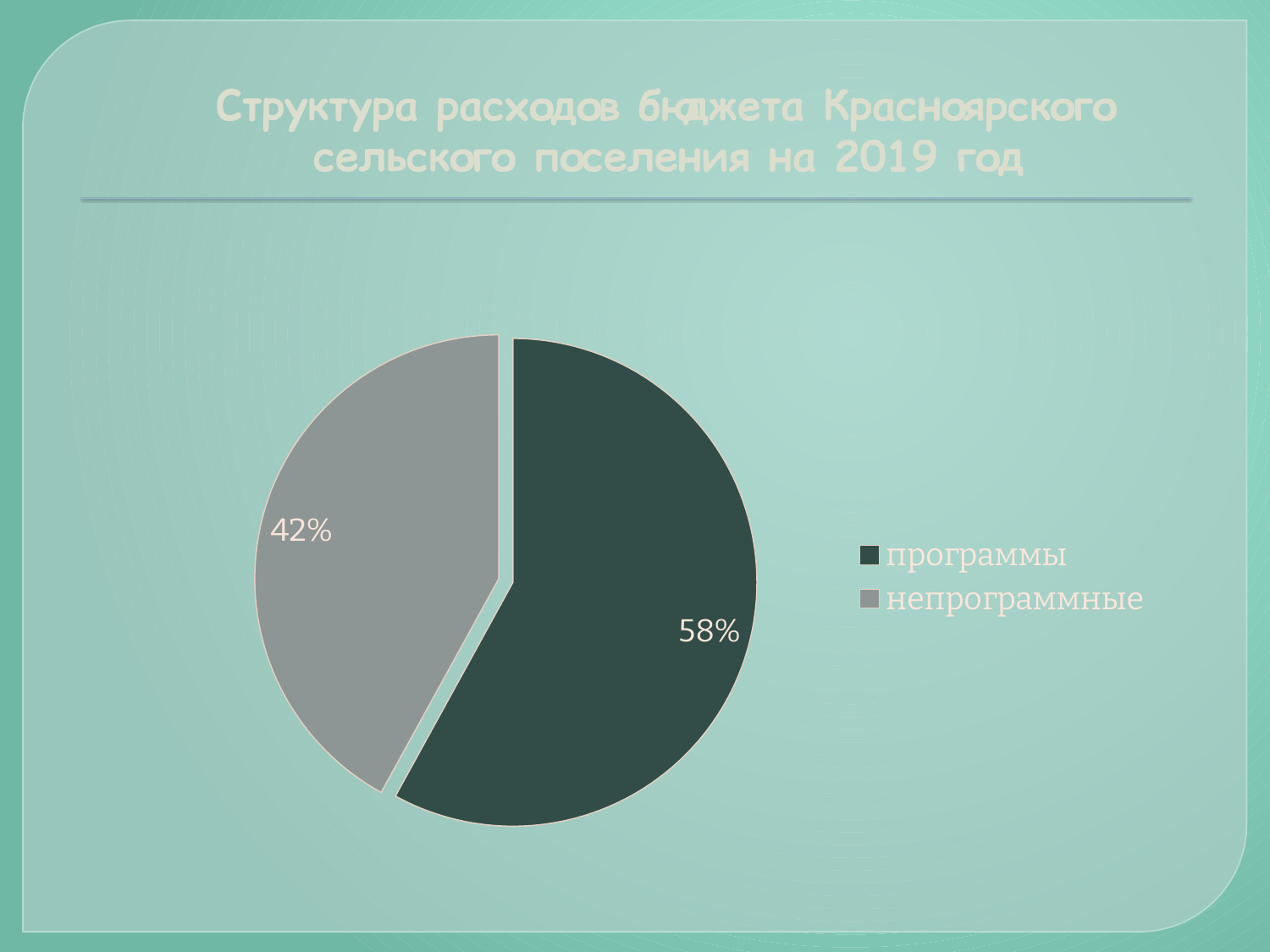

# Структура расходов бюджета Красноярского сельского поселения на 2019 год

### Chart

| Category | Столбец1 |
|---|---|
| программы | 0.58 |
| непрограммные | 0.42 |